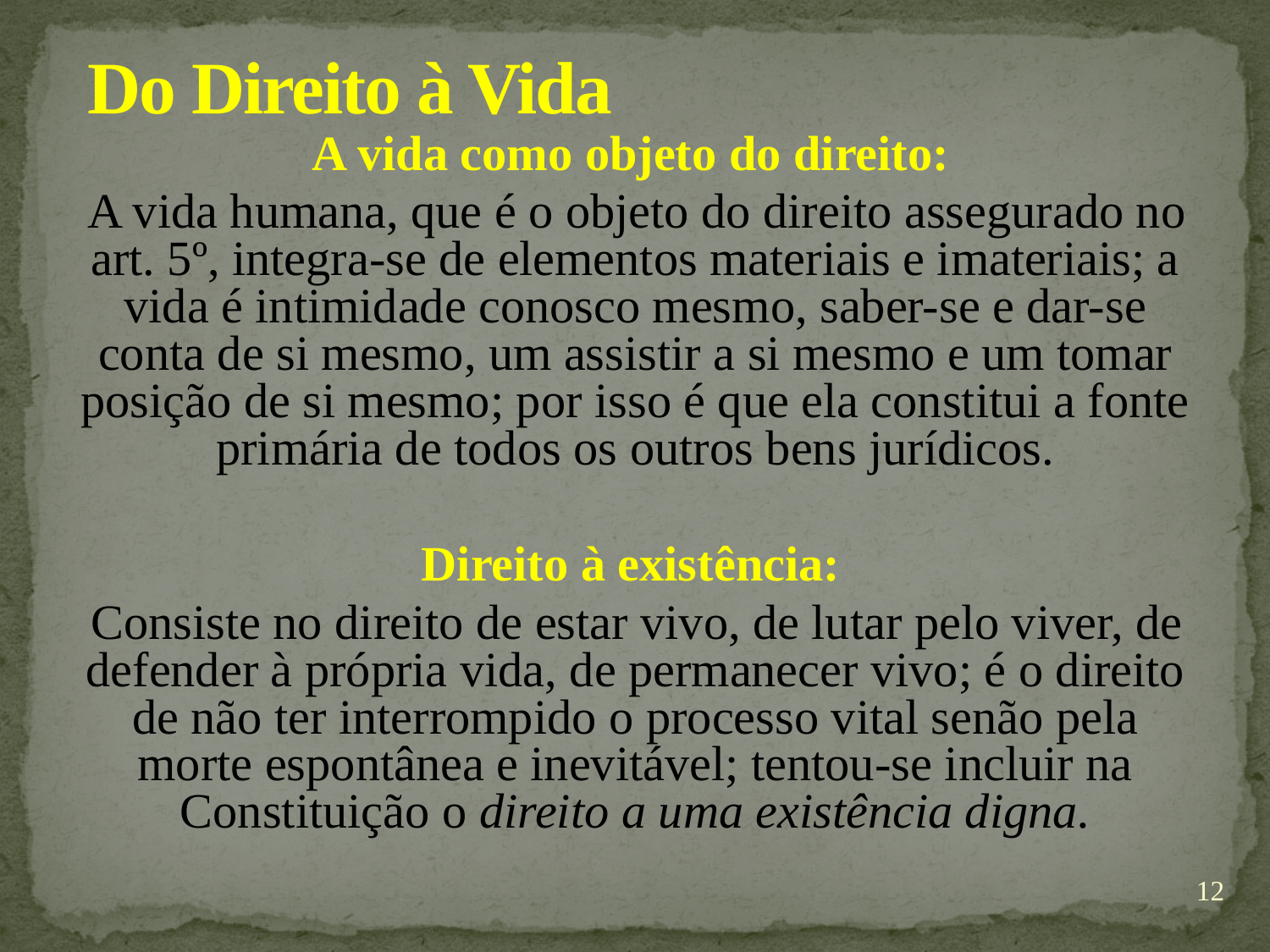

# Do Direito à Vida
A vida como objeto do direito:
A vida humana, que é o objeto do direito assegurado no art. 5º, integra-se de elementos materiais e imateriais; a vida é intimidade conosco mesmo, saber-se e dar-se conta de si mesmo, um assistir a si mesmo e um tomar posição de si mesmo; por isso é que ela constitui a fonte primária de todos os outros bens jurídicos.

Direito à existência:
Consiste no direito de estar vivo, de lutar pelo viver, de defender à própria vida, de permanecer vivo; é o direito de não ter interrompido o processo vital senão pela morte espontânea e inevitável; tentou-se incluir na Constituição o direito a uma existência digna.
12